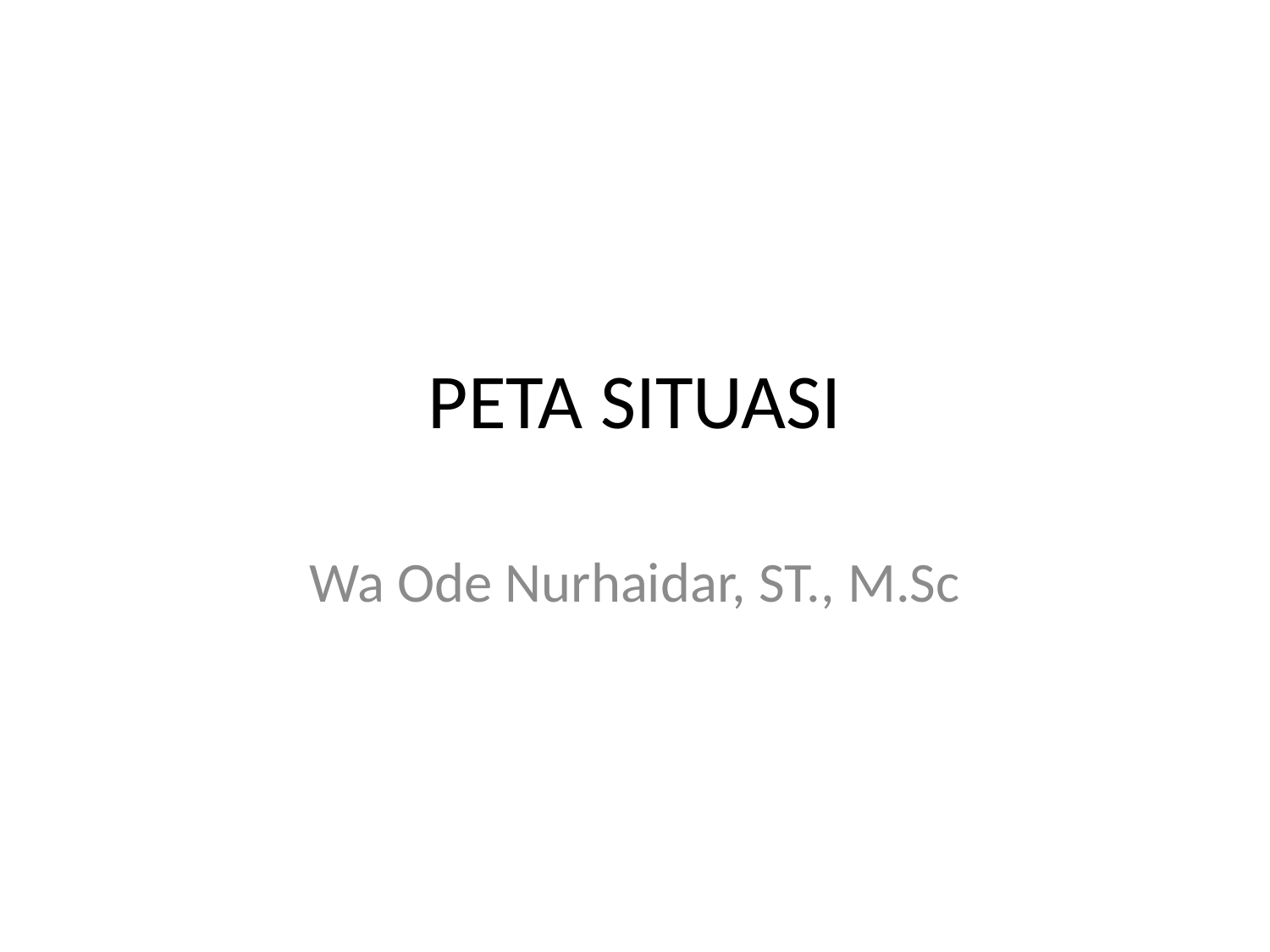

# PETA SITUASI
Wa Ode Nurhaidar, ST., M.Sc